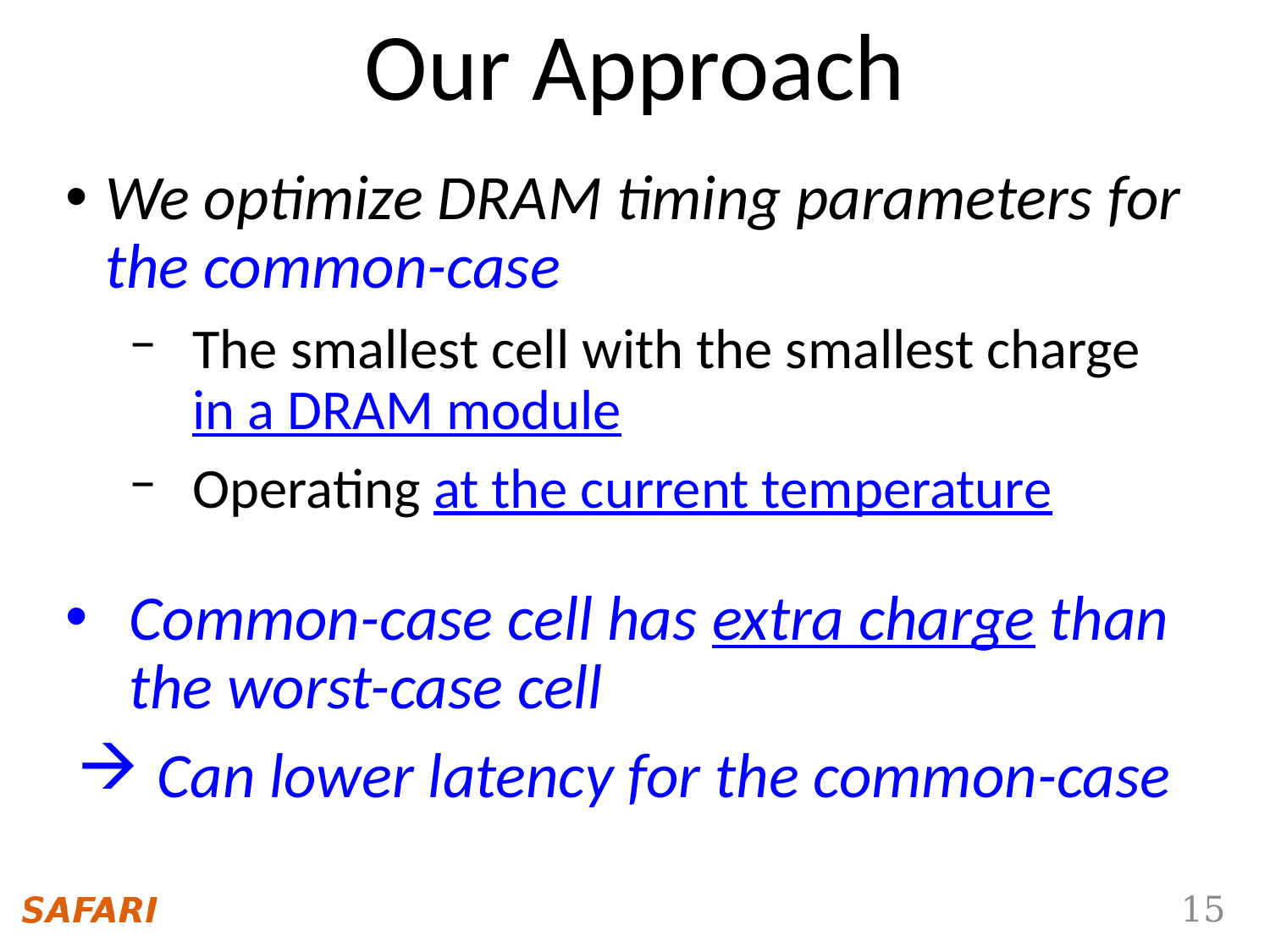

Our Approach
We optimize DRAM timing parameters for the common-case
The smallest cell with the smallest charge     in a DRAM module
Operating at the current temperature

Common-case cell has extra charge than the worst-case cell
Can lower latency for the common-case